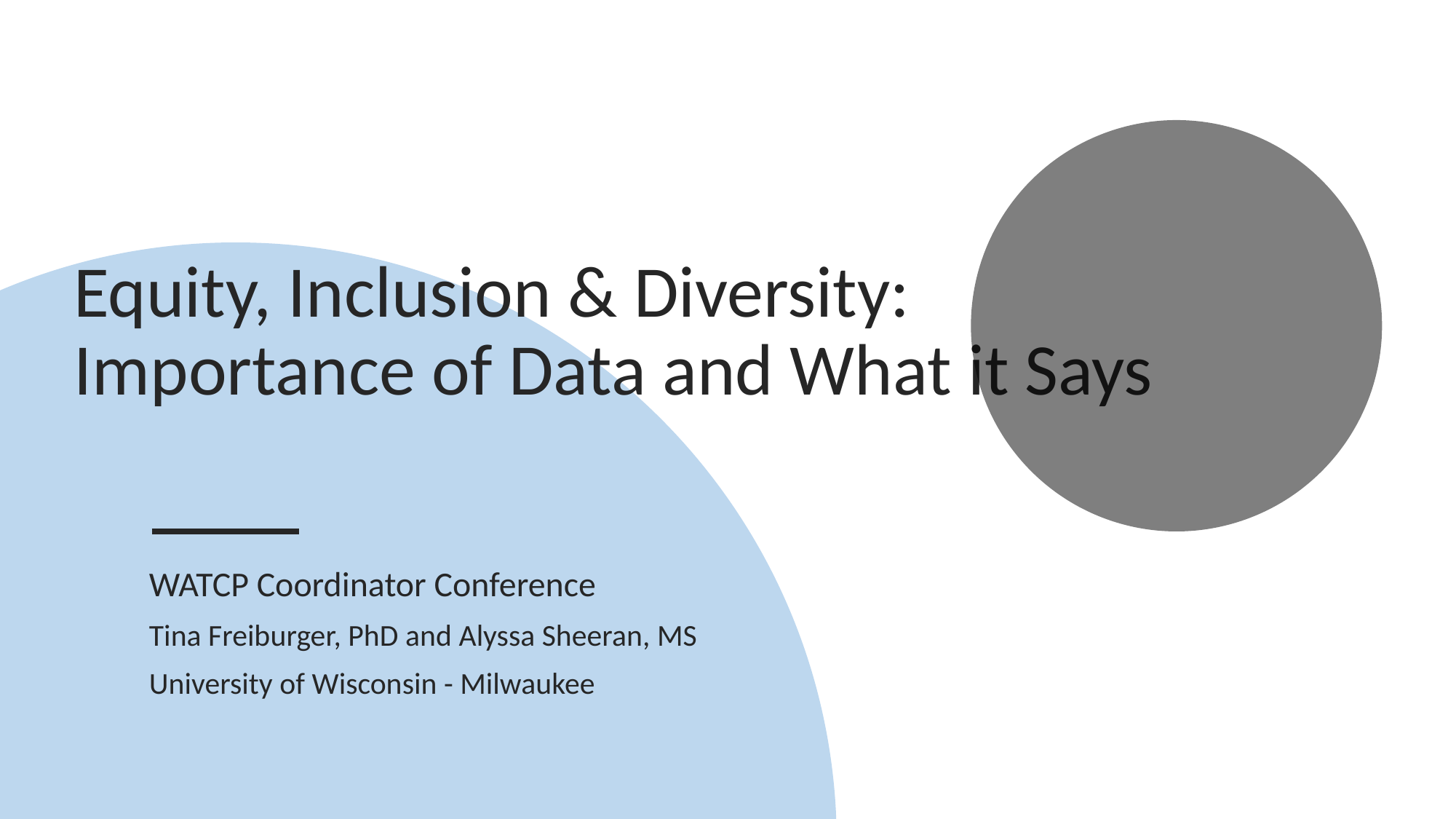

# Equity, Inclusion & Diversity: Importance of Data and What it Says

WATCP Coordinator Conference
Tina Freiburger, PhD and Alyssa Sheeran, MS
University of Wisconsin - Milwaukee